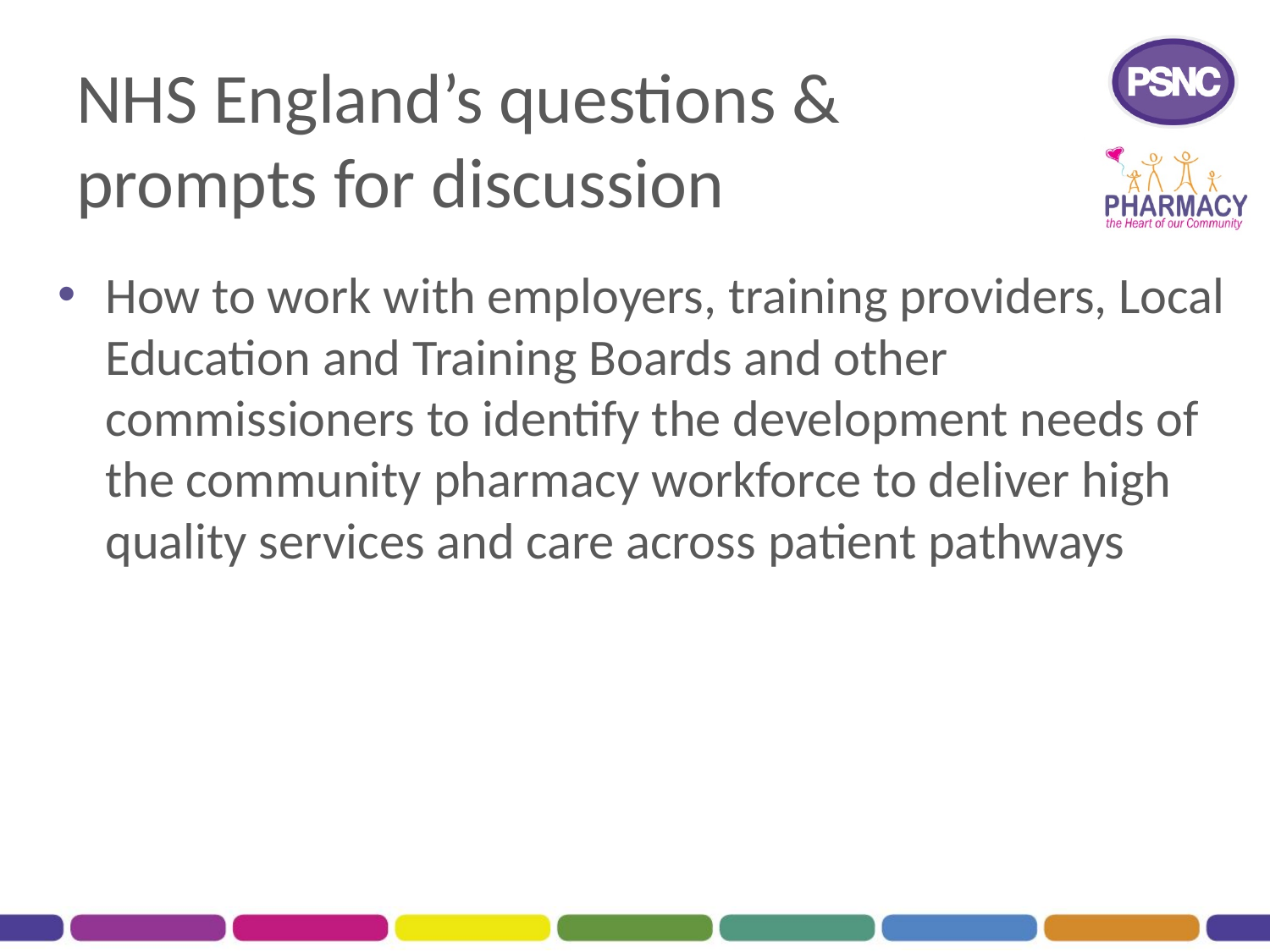

# NHS England’s questions & prompts for discussion
How to work with employers, training providers, Local Education and Training Boards and other commissioners to identify the development needs of the community pharmacy workforce to deliver high quality services and care across patient pathways